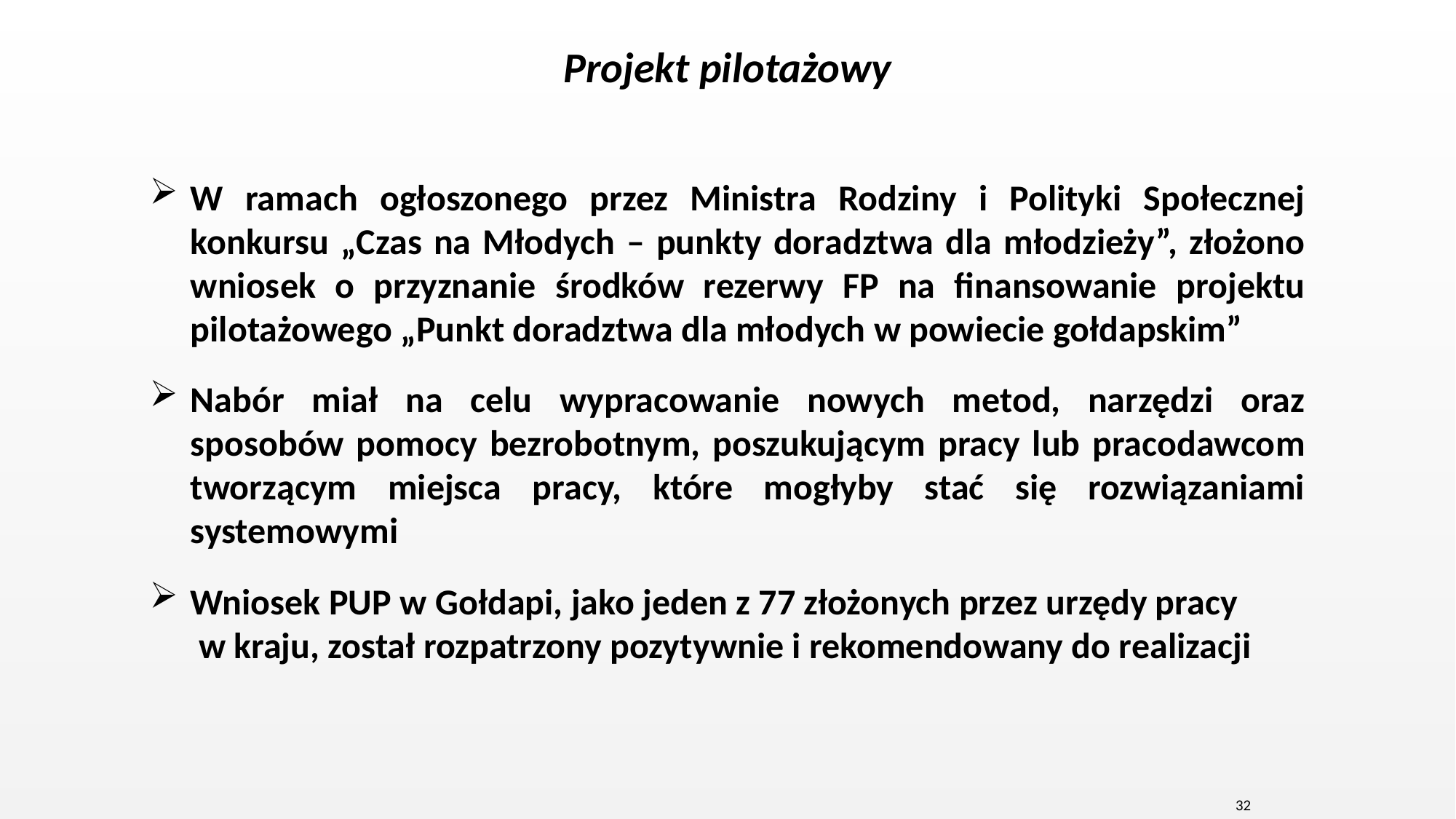

Projekt pilotażowy
W ramach ogłoszonego przez Ministra Rodziny i Polityki Społecznej konkursu „Czas na Młodych – punkty doradztwa dla młodzieży”, złożono wniosek o przyznanie środków rezerwy FP na finansowanie projektu pilotażowego „Punkt doradztwa dla młodych w powiecie gołdapskim”
Nabór miał na celu wypracowanie nowych metod, narzędzi oraz sposobów pomocy bezrobotnym, poszukującym pracy lub pracodawcom tworzącym miejsca pracy, które mogłyby stać się rozwiązaniami systemowymi
Wniosek PUP w Gołdapi, jako jeden z 77 złożonych przez urzędy pracy          w kraju, został rozpatrzony pozytywnie i rekomendowany do realizacji
32